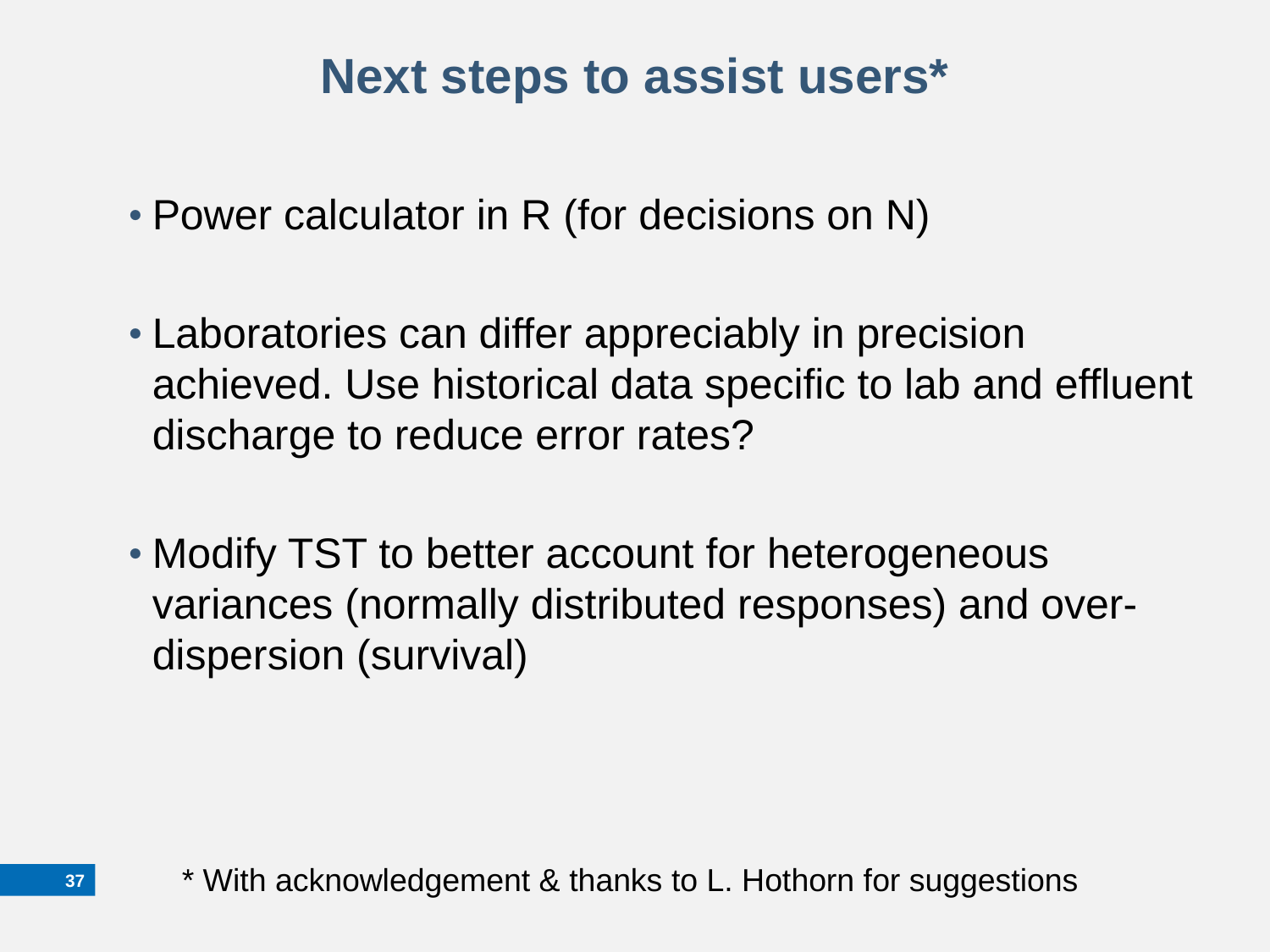

Next steps to assist users*
# Power calculator in R (for decisions on N)

Laboratories can differ appreciably in precision achieved. Use historical data specific to lab and effluent discharge to reduce error rates?

Modify TST to better account for heterogeneous variances (normally distributed responses) and over-dispersion (survival)

* With acknowledgement & thanks to L. Hothorn for suggestions
37